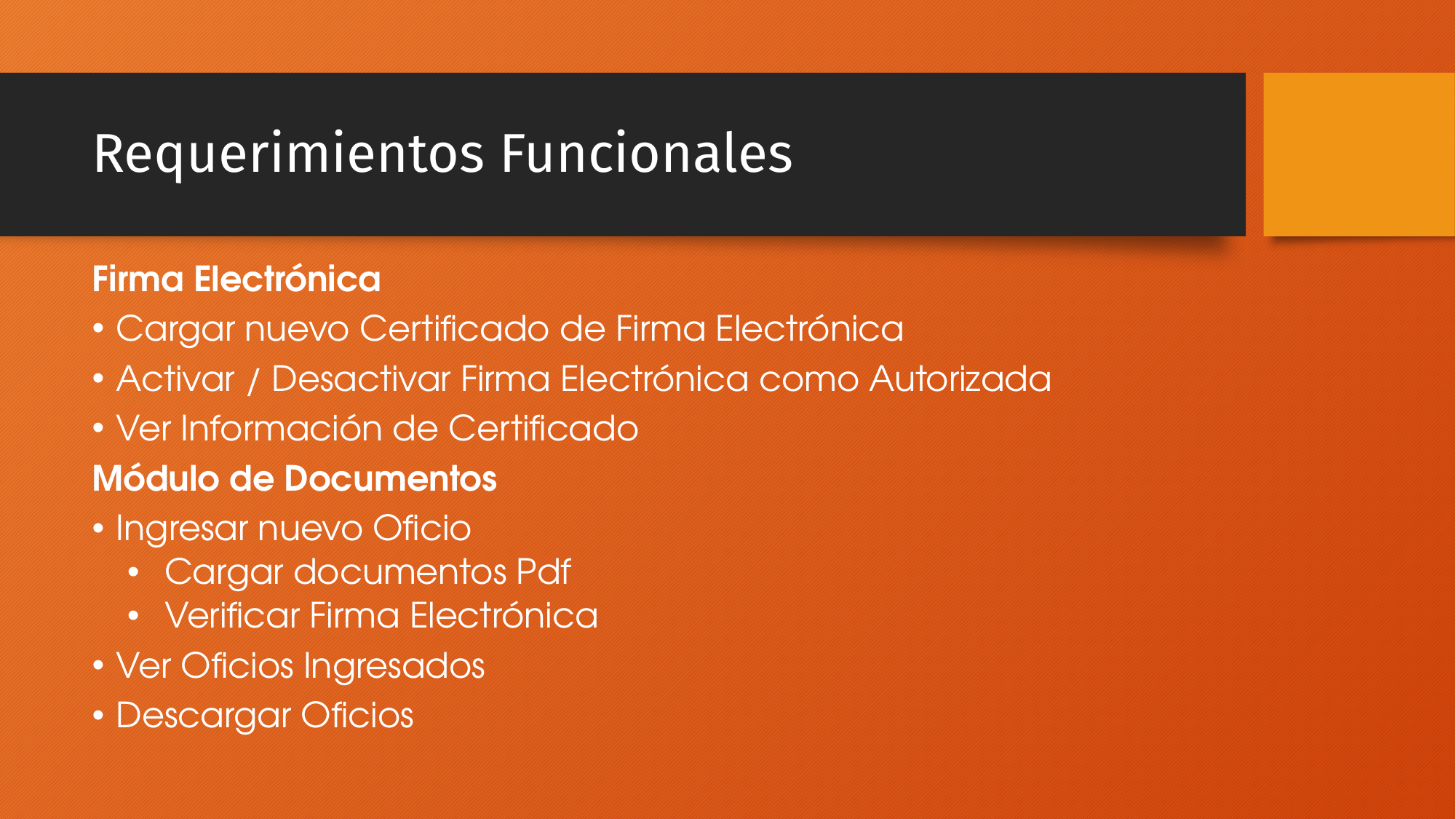

# Requerimientos Funcionales
Firma Electrónica
Cargar nuevo Certificado de Firma Electrónica
Activar / Desactivar Firma Electrónica como Autorizada
Ver Información de Certificado
Módulo de Documentos
Ingresar nuevo Oficio
Cargar documentos Pdf
Verificar Firma Electrónica
Ver Oficios Ingresados
Descargar Oficios